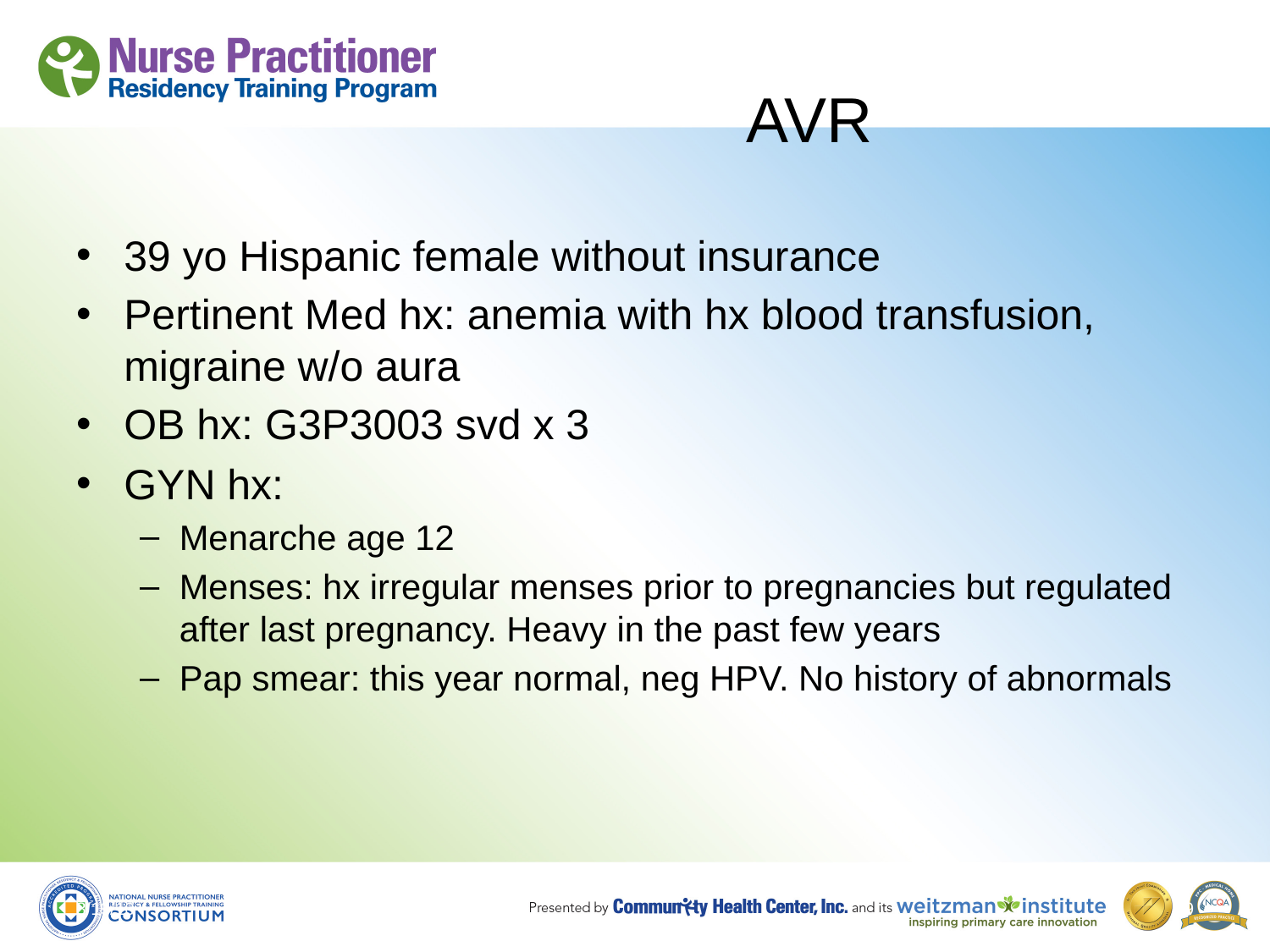

# AVR
39 yo Hispanic female without insurance
Pertinent Med hx: anemia with hx blood transfusion, migraine w/o aura
OB hx: G3P3003 svd x 3
GYN hx:
Menarche age 12
Menses: hx irregular menses prior to pregnancies but regulated after last pregnancy. Heavy in the past few years
Pap smear: this year normal, neg HPV. No history of abnormals
8/19/10
99